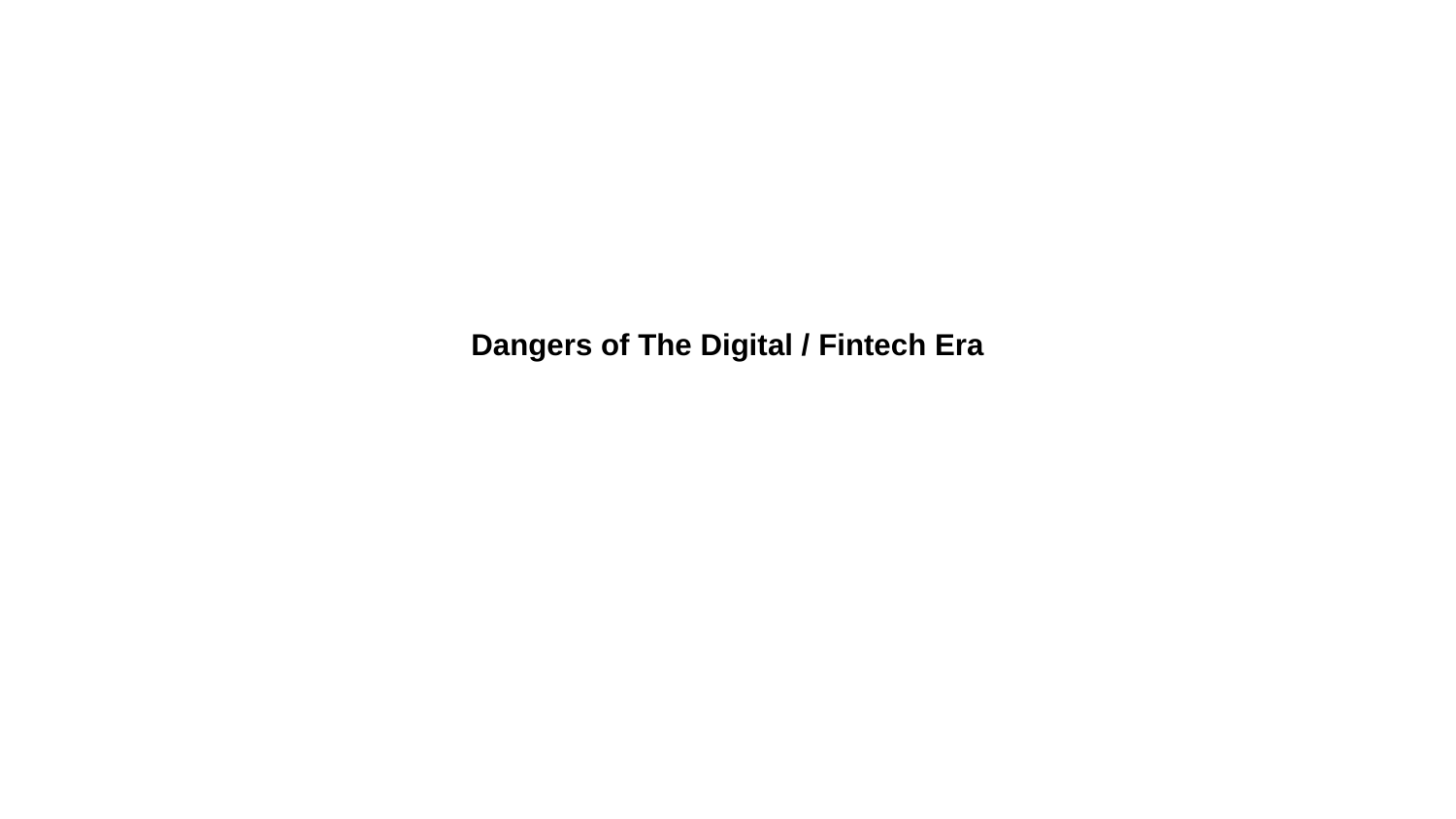

Dangers of The Digital / Fintech Era